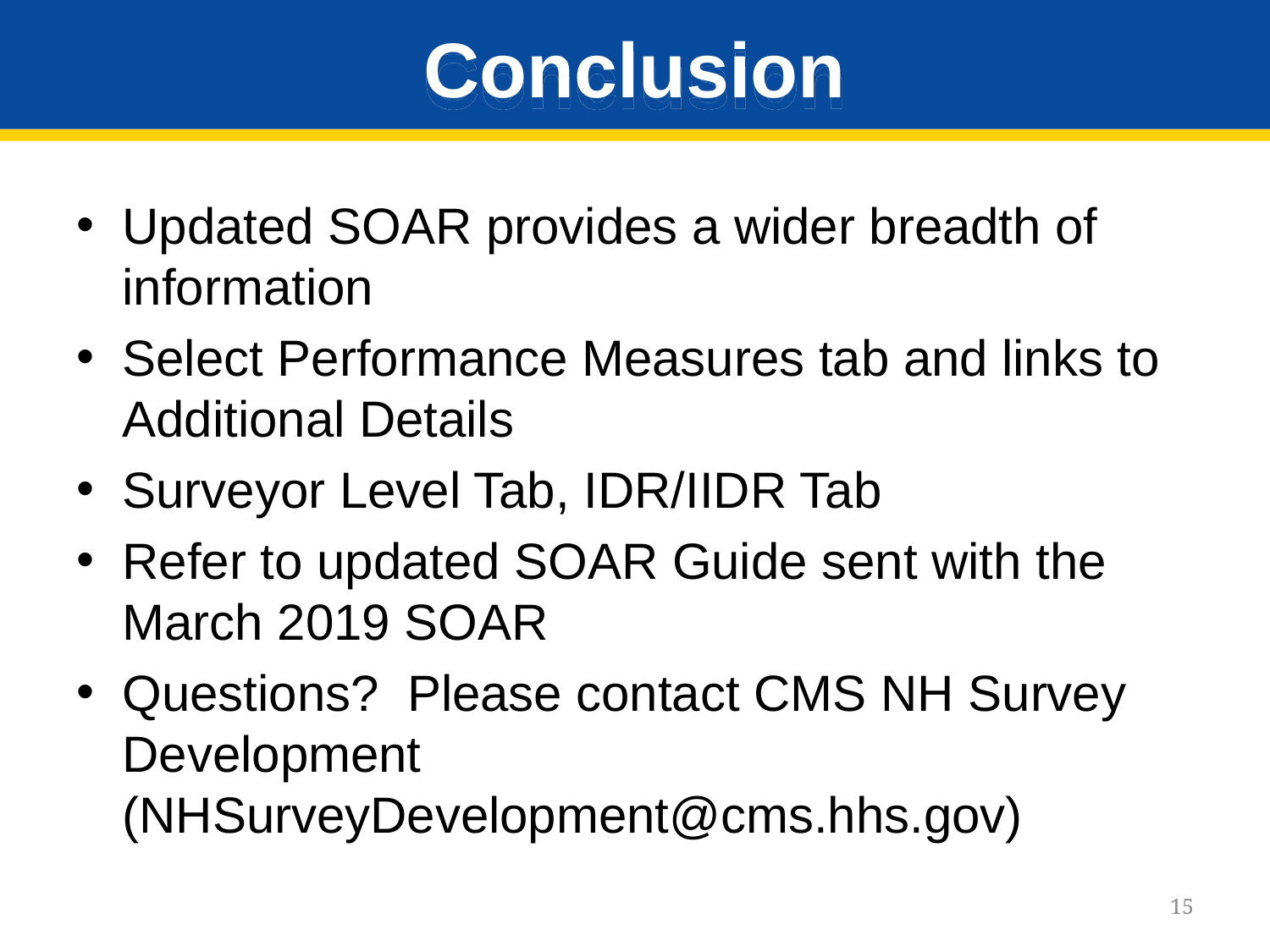

# Conclusion
Updated SOAR provides a wider breadth of information
Select Performance Measures tab and links to Additional Details
Surveyor Level Tab, IDR/IIDR Tab
Refer to updated SOAR Guide sent with the March 2019 SOAR
Questions?  Please contact CMS NH Survey Development (NHSurveyDevelopment@cms.hhs.gov)

15